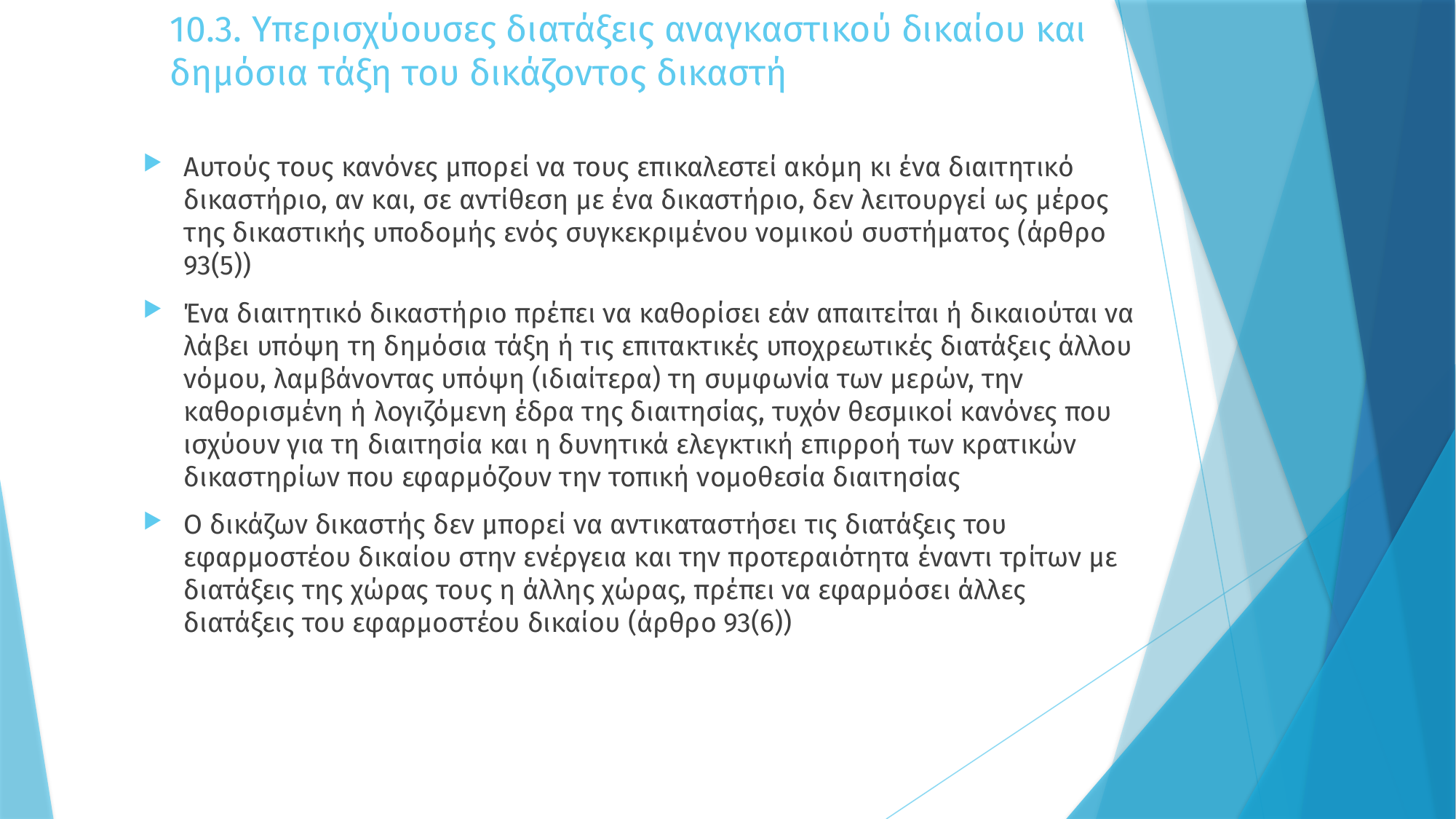

# 10.3. Υπερισχύουσες διατάξεις αναγκαστικού δικαίου και δημόσια τάξη του δικάζοντος δικαστή
Αυτούς τους κανόνες μπορεί να τους επικαλεστεί ακόμη κι ένα διαιτητικό δικαστήριο, αν και, σε αντίθεση με ένα δικαστήριο, δεν λειτουργεί ως μέρος της δικαστικής υποδομής ενός συγκεκριμένου νομικού συστήματος (άρθρο 93(5))
Ένα διαιτητικό δικαστήριο πρέπει να καθορίσει εάν απαιτείται ή δικαιούται να λάβει υπόψη τη δημόσια τάξη ή τις επιτακτικές υποχρεωτικές διατάξεις άλλου νόμου, λαμβάνοντας υπόψη (ιδιαίτερα) τη συμφωνία των μερών, την καθορισμένη ή λογιζόμενη έδρα της διαιτησίας, τυχόν θεσμικοί κανόνες που ισχύουν για τη διαιτησία και η δυνητικά ελεγκτική επιρροή των κρατικών δικαστηρίων που εφαρμόζουν την τοπική νομοθεσία διαιτησίας
O δικάζων δικαστής δεν μπορεί να αντικαταστήσει τις διατάξεις του εφαρμοστέου δικαίου στην ενέργεια και την προτεραιότητα έναντι τρίτων με διατάξεις της χώρας τους η άλλης χώρας, πρέπει να εφαρμόσει άλλες διατάξεις του εφαρμοστέου δικαίου (άρθρο 93(6))